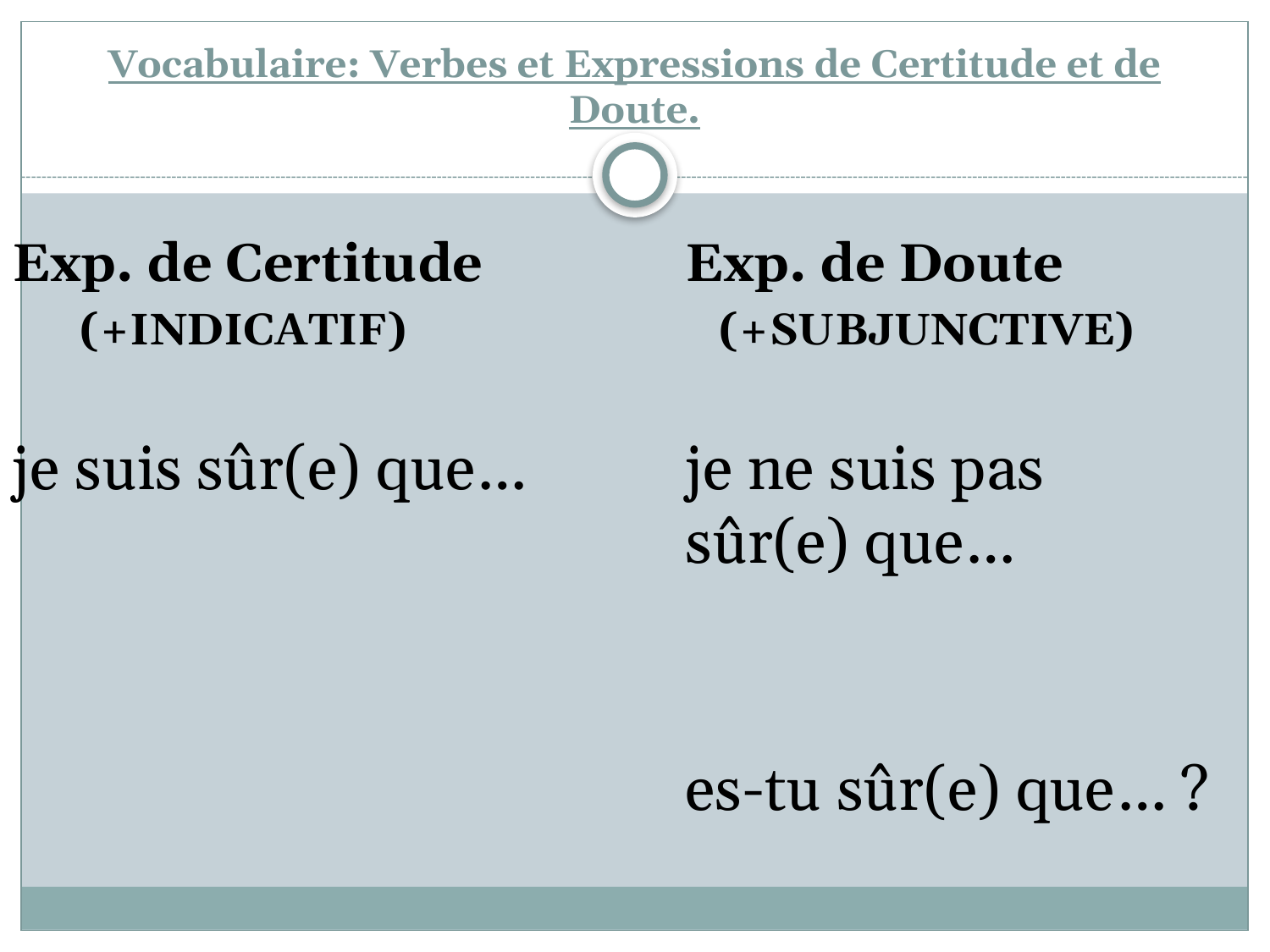

# Vocabulaire: Verbes et Expressions de Certitude et de Doute.
Exp. de Certitude 		Exp. de Doute
      (+INDICATIF)			   (+SUBJUNCTIVE)

je suis sûr(e) que…		je ne suis pas 							sûr(e) que…

						es-tu sûr(e) que… ?